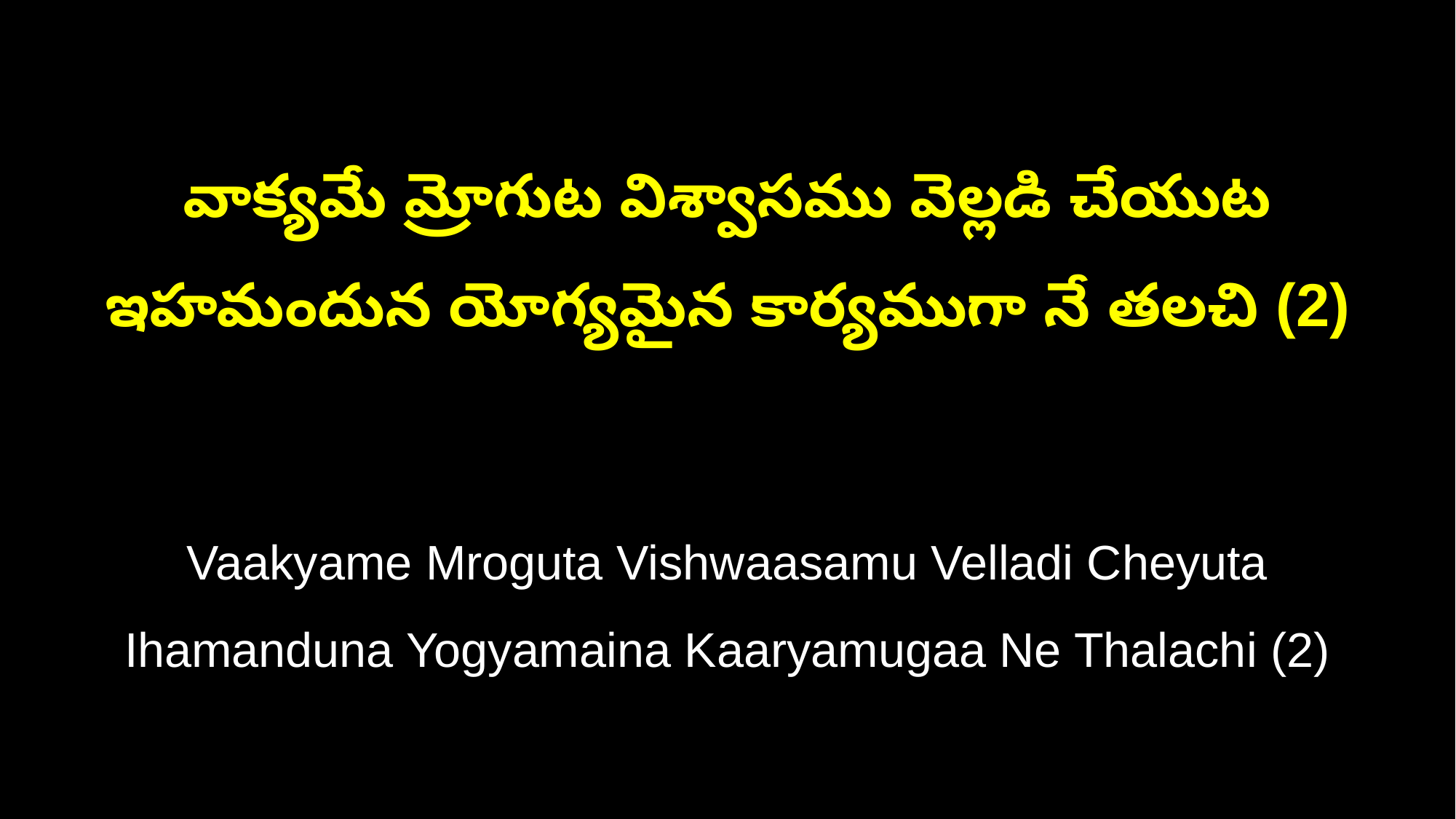

వాక్యమే మ్రోగుట విశ్వాసము వెల్లడి చేయుట
ఇహమందున యోగ్యమైన కార్యముగా నే తలచి (2)
Vaakyame Mroguta Vishwaasamu Velladi Cheyuta
Ihamanduna Yogyamaina Kaaryamugaa Ne Thalachi (2)